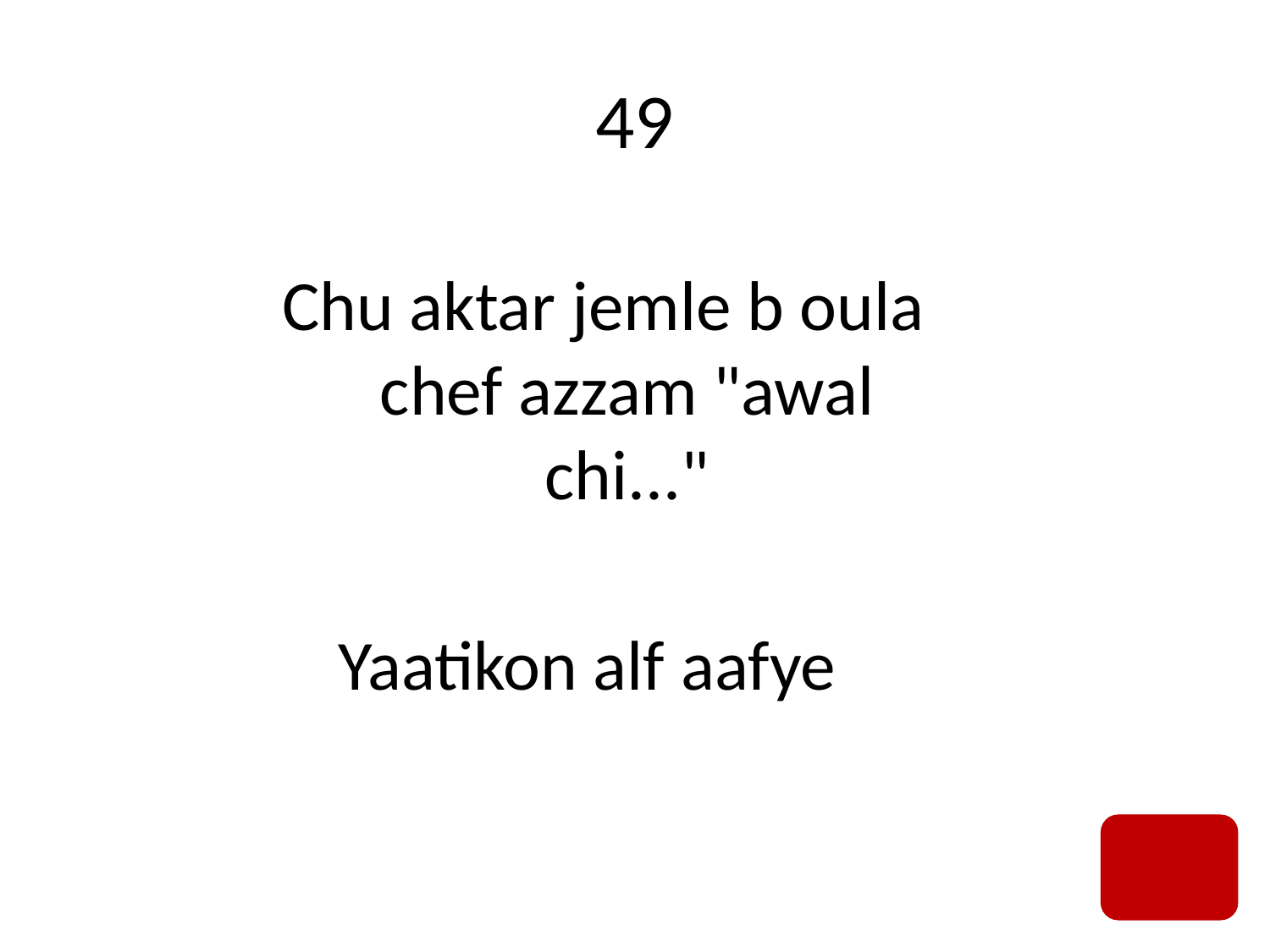

# 49

Chu aktar jemle b oula chef azzam "awal chi..."
Yaatikon alf aafye